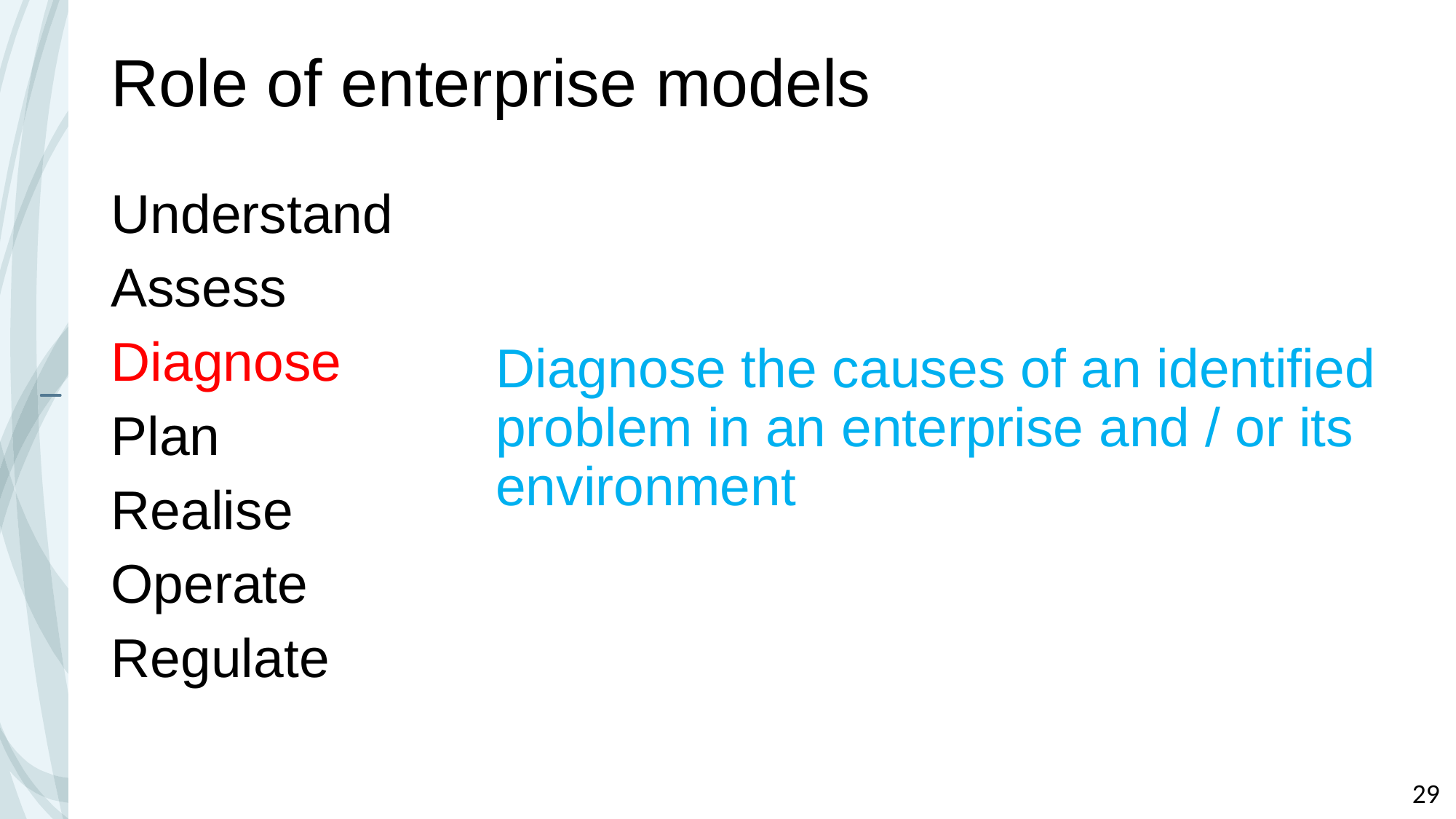

# Role of enterprise models
Understand
Assess
Diagnose
Plan
Realise
Operate
Regulate

Diagnose the causes of an identified problem in an enterprise and / or its environment

29